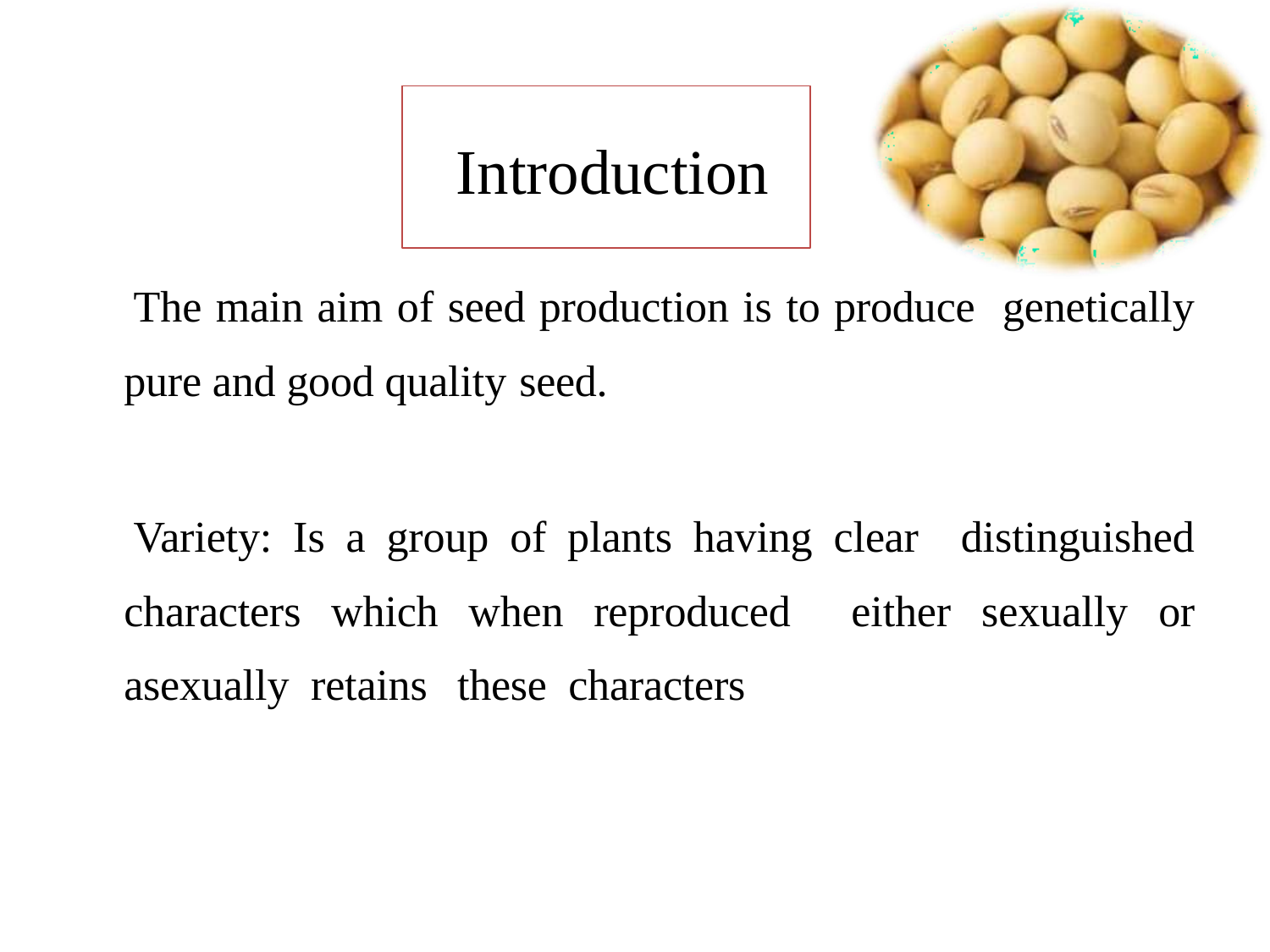

# Introduction
The main aim of seed production is to produce  genetically pure and good quality seed.

Variety: Is a group of plants having clear  distinguished characters which when reproduced  either sexually or asexually  retains these  characters